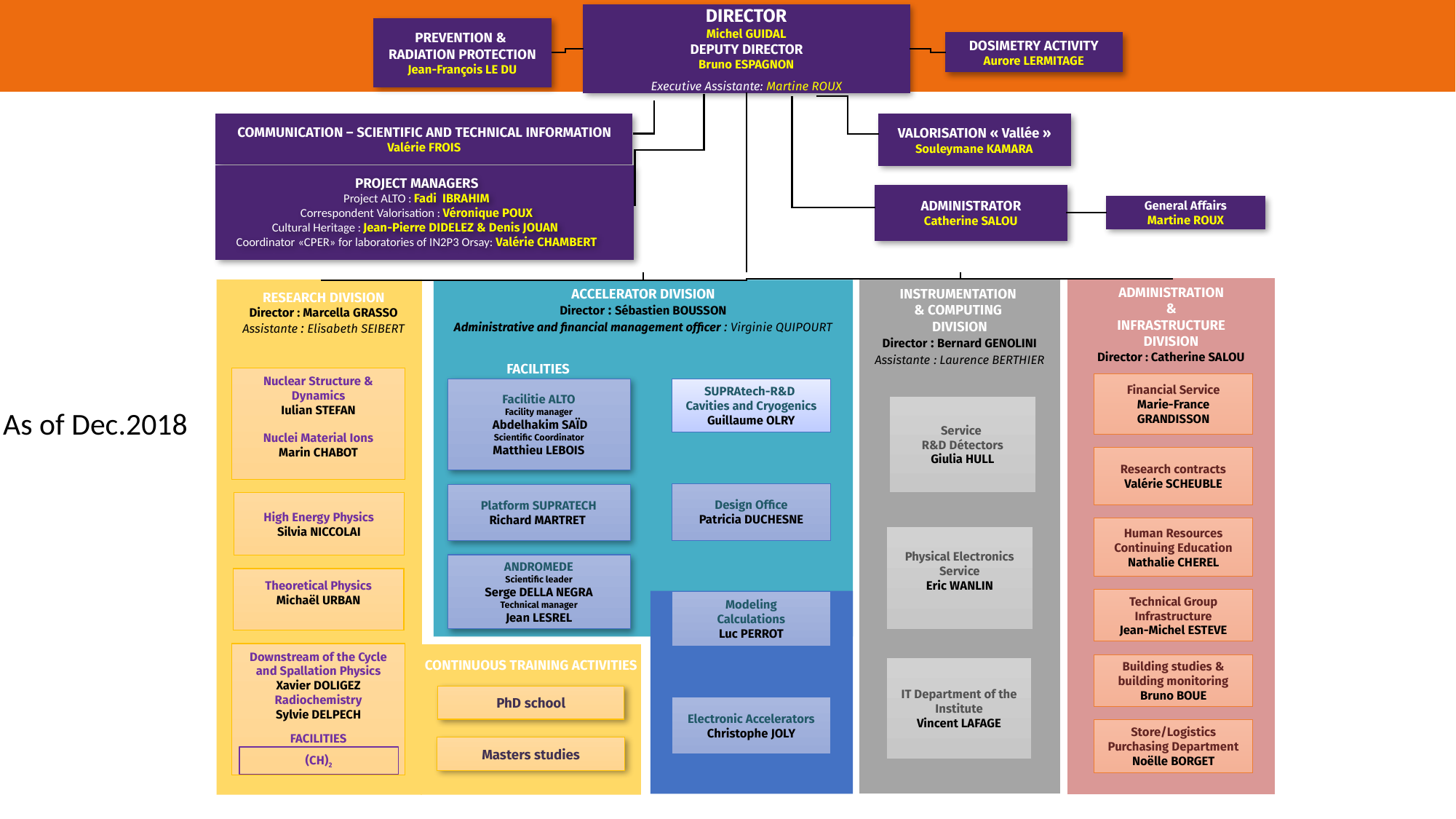

DIRECTOR
Michel GUIDAL
DEPUTY DIRECTOR
Bruno ESPAGNON
Executive Assistante: Martine ROUX

PREVENTION &
RADIATION PROTECTION
Jean-François LE DU

DOSIMETRY ACTIVITY
Aurore LERMITAGE

Communication – scientific and technical information
Valérie FROIS
VALORISATION « Vallée »
Souleymane KAMARA

PROJECT MANAGERS
Project ALTO : Fadi  IBRAHIM
Correspondent Valorisation : Véronique POUX
Cultural Heritage : Jean-Pierre DIDELEZ & Denis JOUAN
Coordinator «CPER» for laboratories of IN2P3 Orsay: Valérie CHAMBERT

ADMINISTRATOR
Catherine SALOU
General Affairs
Martine ROUX
ADMINISTRATION
&
INFRASTRUCTURE
DIVISION
Director : Catherine SALOU

INSTRUMENTATION
& COMPUTING
DIVISION
Director : Bernard GENOLINI
Assistante : Laurence BERTHIER

ACCELERATOR DIVISION
Director : Sébastien BOUSSON
Administrative and financial management officer : Virginie QUIPOURT
RESEARCH DIVISION
Director : Marcella GRASSO
Assistante : Elisabeth SEIBERT
FACILITIES
Nuclear Structure & Dynamics
Iulian STEFAN

Nuclei Material Ions
Marin CHABOT

Financial Service
Marie-France
GRANDISSON

Facilitie ALTO
Facility manager
 Abdelhakim SAÏD
Scientific Coordinator
Matthieu LEBOIS

SUPRAtech-R&D
Cavities and Cryogenics
Guillaume OLRY
Service
R&D Détectors
Giulia HULL
As of Dec.2018
Research contracts
Valérie SCHEUBLE
Design Office
Patricia DUCHESNE

Platform SUPRATECH
Richard MARTRET

High Energy Physics
Silvia NICCOLAI

Human Resources
Continuing Education
Nathalie CHEREL
Physical Electronics Service
Eric WANLIN

ANDROMEDE
Scientific leader
Serge DELLA NEGRA
Technical manager
Jean LESREL

Theoretical Physics
Michaël URBAN

Technical Group
Infrastructure
Jean-Michel ESTEVE

Modeling
Calculations
Luc PERROT
Unité mixte de recherche
CNRS-IN2P3
Université Paris-Sud 11
Downstream of the Cycle and Spallation Physics Xavier DOLIGEZ
Radiochemistry
Sylvie DELPECH
FACILITIES

CONTINUOUS TRAINING ACTIVITIES

Building studies & building monitoring
Bruno BOUE

IT Department of the Institute
Vincent LAFAGE
PhD school

Electronic Accelerators
Christophe JOLY

Store/Logistics
Purchasing Department
Noëlle BORGET

Masters studies
(CH)2